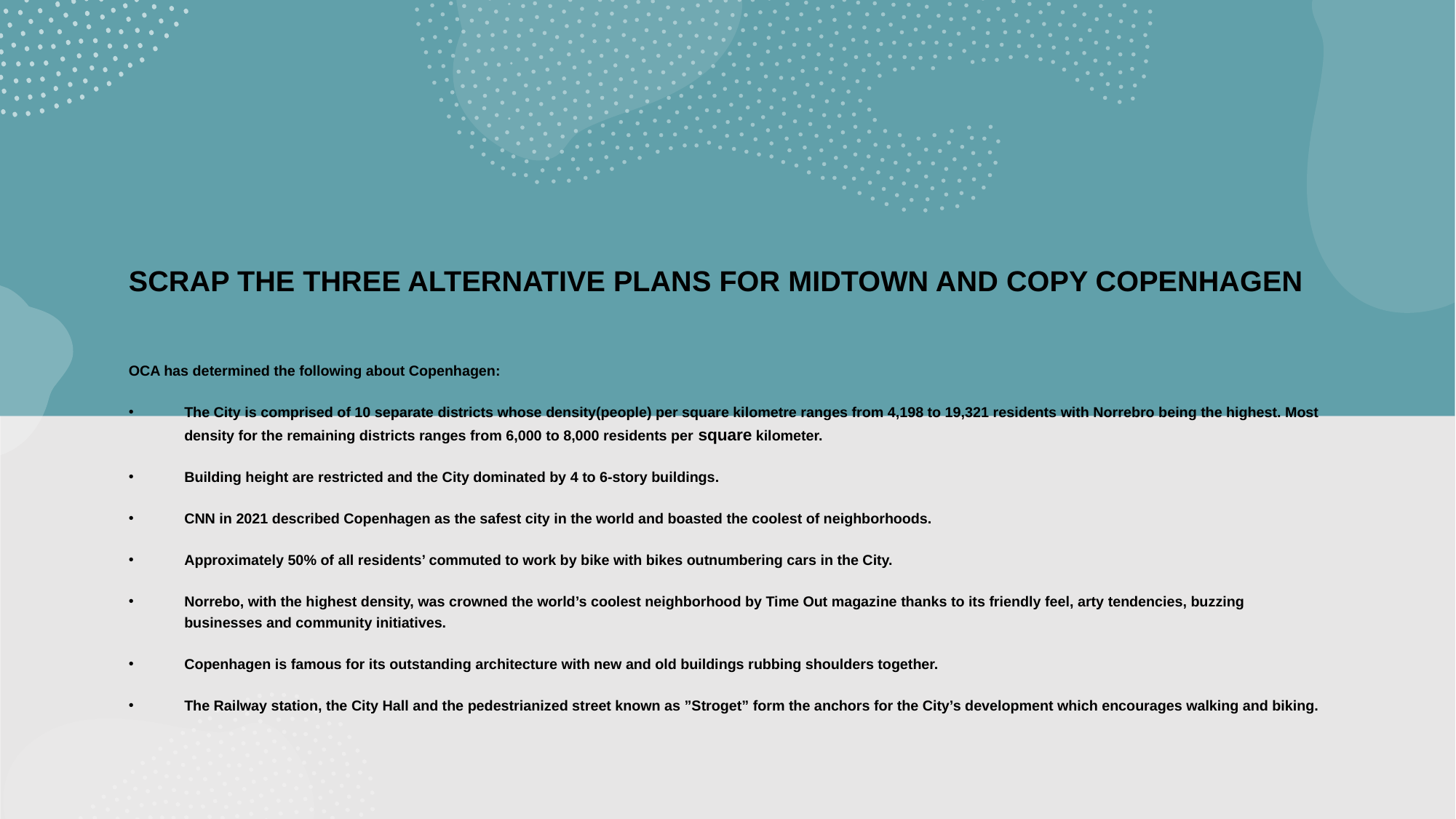

SCRAP THE THREE ALTERNATIVE PLANS FOR MIDTOWN AND COPY COPENHAGEN

OCA has determined the following about Copenhagen:

The City is comprised of 10 separate districts whose density(people) per square kilometre ranges from 4,198 to 19,321 residents with Norrebro being the highest. Most density for the remaining districts ranges from 6,000 to 8,000 residents per square kilometer.

Building height are restricted and the City dominated by 4 to 6-story buildings.

CNN in 2021 described Copenhagen as the safest city in the world and boasted the coolest of neighborhoods.

Approximately 50% of all residents’ commuted to work by bike with bikes outnumbering cars in the City.

Norrebo, with the highest density, was crowned the world’s coolest neighborhood by Time Out magazine thanks to its friendly feel, arty tendencies, buzzing businesses and community initiatives.

Copenhagen is famous for its outstanding architecture with new and old buildings rubbing shoulders together.

The Railway station, the City Hall and the pedestrianized street known as ”Stroget” form the anchors for the City’s development which encourages walking and biking.